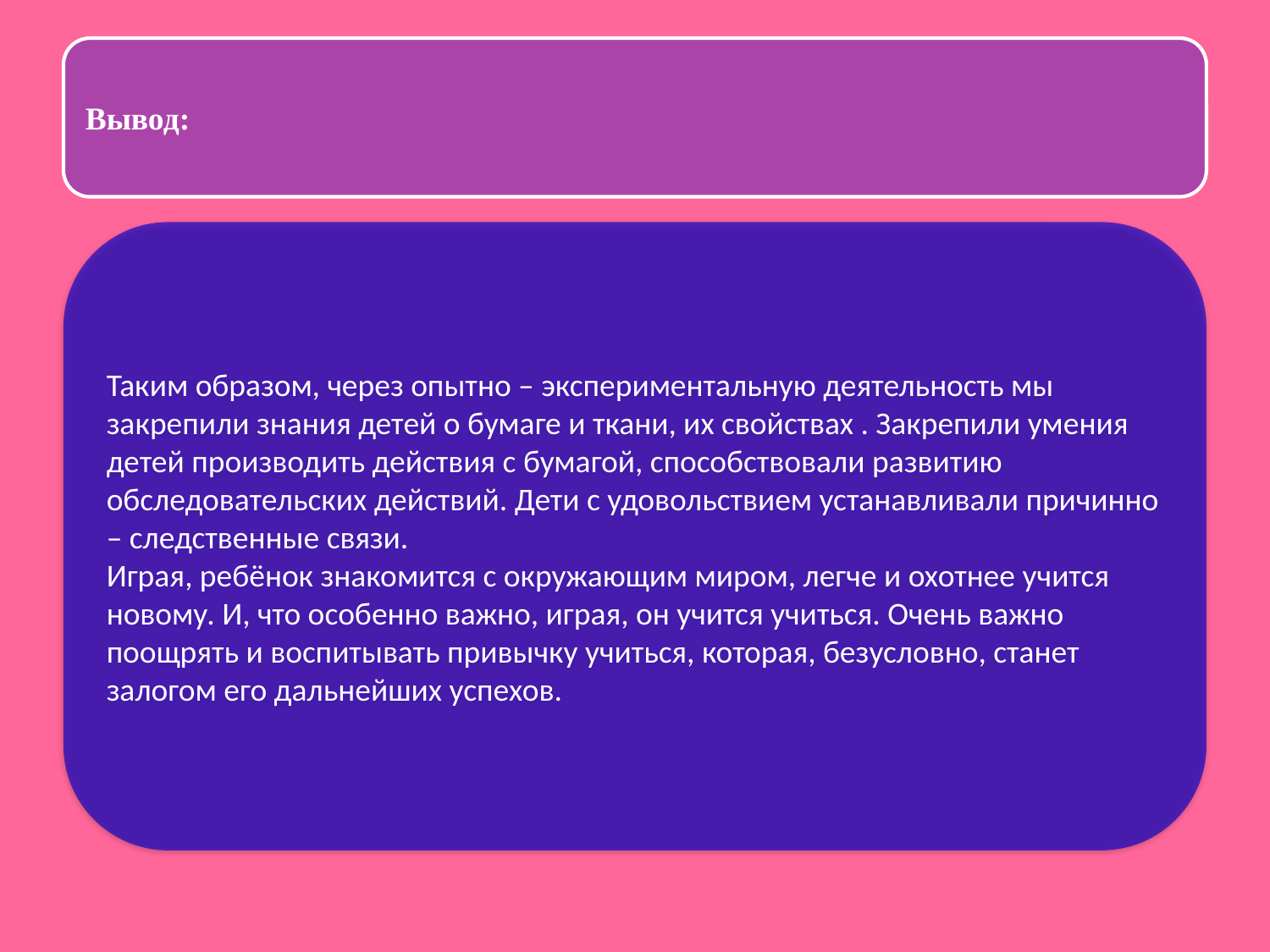

Вывод:
Таким образом, через опытно – экспериментальную деятельность мы закрепили знания детей о бумаге и ткани, их свойствах . Закрепили умения детей производить действия с бумагой, способствовали развитию обследовательских действий. Дети с удовольствием устанавливали причинно – следственные связи.
Играя, ребёнок знакомится с окружающим миром, легче и охотнее учится новому. И, что особенно важно, играя, он учится учиться. Очень важно поощрять и воспитывать привычку учиться, которая, безусловно, станет залогом его дальнейших успехов.